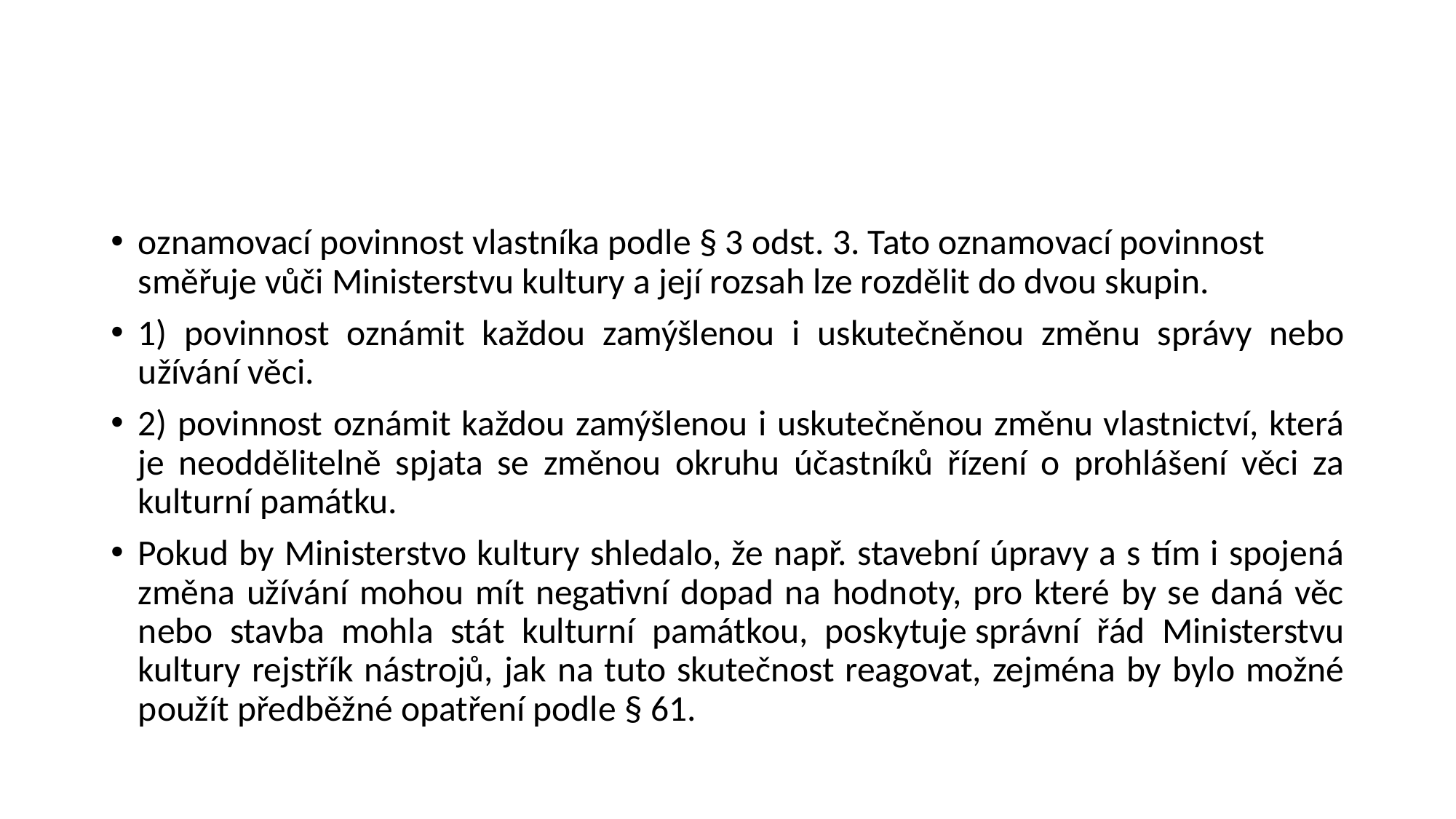

#
oznamovací povinnost vlastníka podle § 3 odst. 3. Tato oznamovací povinnost směřuje vůči Ministerstvu kultury a její rozsah lze rozdělit do dvou skupin.
1) povinnost oznámit každou zamýšlenou i uskutečněnou změnu správy nebo užívání věci.
2) povinnost oznámit každou zamýšlenou i uskutečněnou změnu vlastnictví, která je neoddělitelně spjata se změnou okruhu účastníků řízení o prohlášení věci za kulturní památku.
Pokud by Ministerstvo kultury shledalo, že např. stavební úpravy a s tím i spojená změna užívání mohou mít negativní dopad na hodnoty, pro které by se daná věc nebo stavba mohla stát kulturní památkou, poskytuje správní řád Ministerstvu kultury rejstřík nástrojů, jak na tuto skutečnost reagovat, zejména by bylo možné použít předběžné opatření podle § 61.